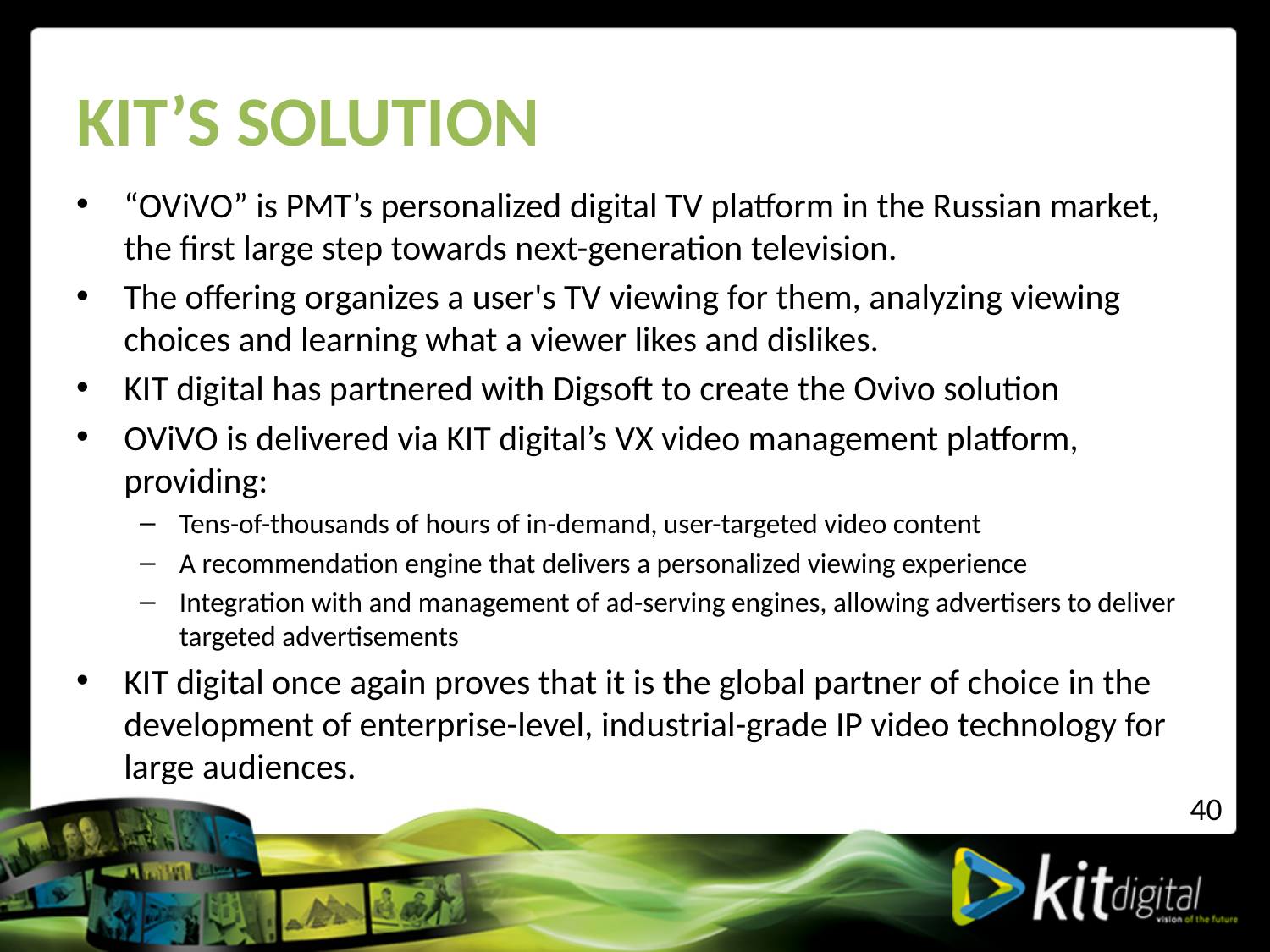

# KIT’S SOLUTION
“OViVO” is PMT’s personalized digital TV platform in the Russian market, the first large step towards next-generation television.
The offering organizes a user's TV viewing for them, analyzing viewing choices and learning what a viewer likes and dislikes.
KIT digital has partnered with Digsoft to create the Ovivo solution
OViVO is delivered via KIT digital’s VX video management platform, providing:
Tens-of-thousands of hours of in-demand, user-targeted video content
A recommendation engine that delivers a personalized viewing experience
Integration with and management of ad-serving engines, allowing advertisers to deliver targeted advertisements
KIT digital once again proves that it is the global partner of choice in the development of enterprise-level, industrial-grade IP video technology for large audiences.